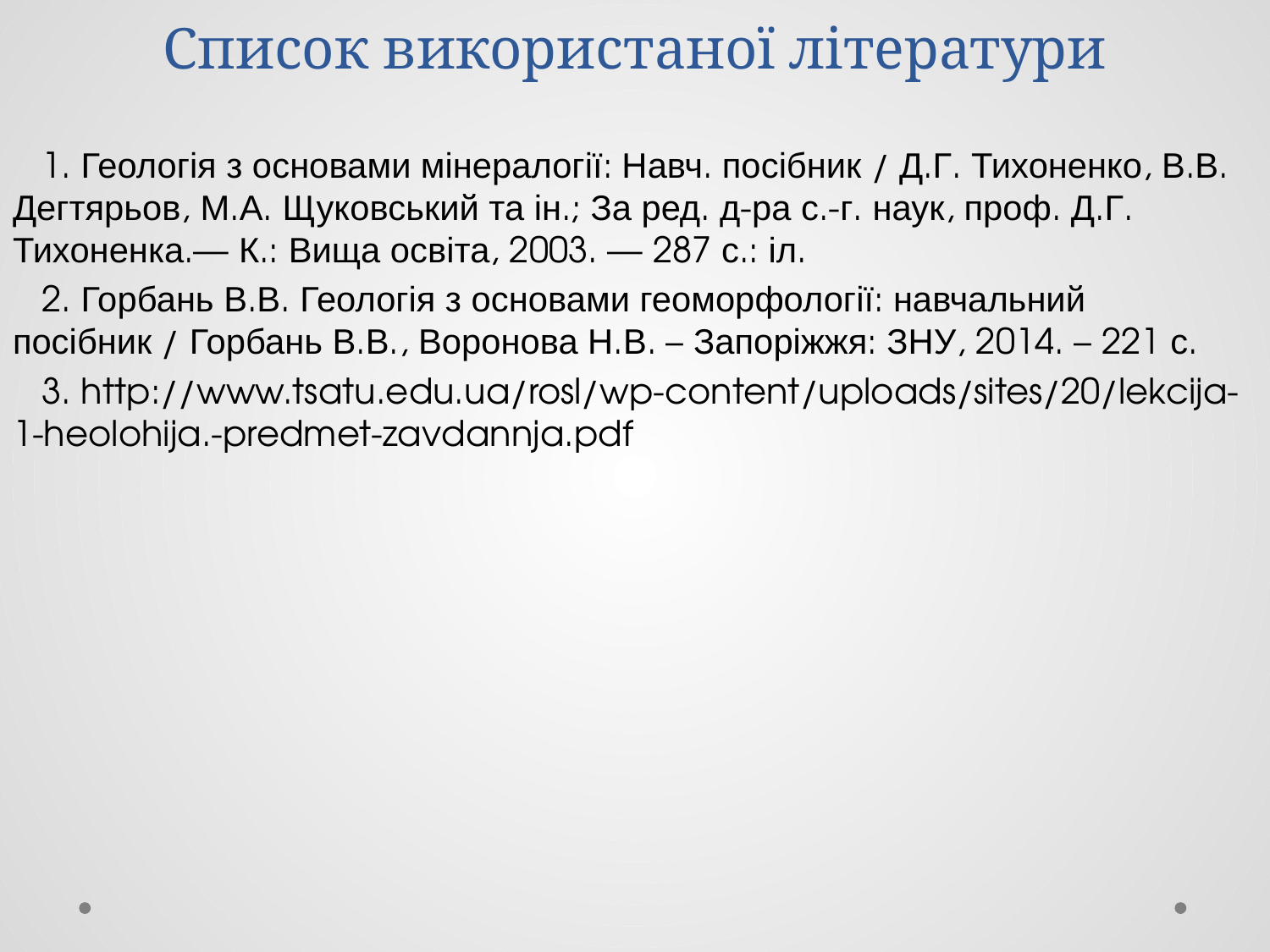

# Список використаної літератури
   1. Геологія з основами мінералогії: Навч. посібник / Д.Г. Тихоненко, В.В. Дегтярьов, М.А. Щуковський та ін.; За ред. д-ра с.-г. наук, проф. Д.Г. Тихоненка.— К.: Вища освіта, 2003. — 287 с.: іл.
   2. Горбань В.В. Геологія з основами геоморфології: навчальний посібник / Горбань В.В., Воронова Н.В. – Запоріжжя: ЗНУ, 2014. – 221 с.
   3. http://www.tsatu.edu.ua/rosl/wp-content/uploads/sites/20/lekcija-1-heolohija.-predmet-zavdannja.pdf